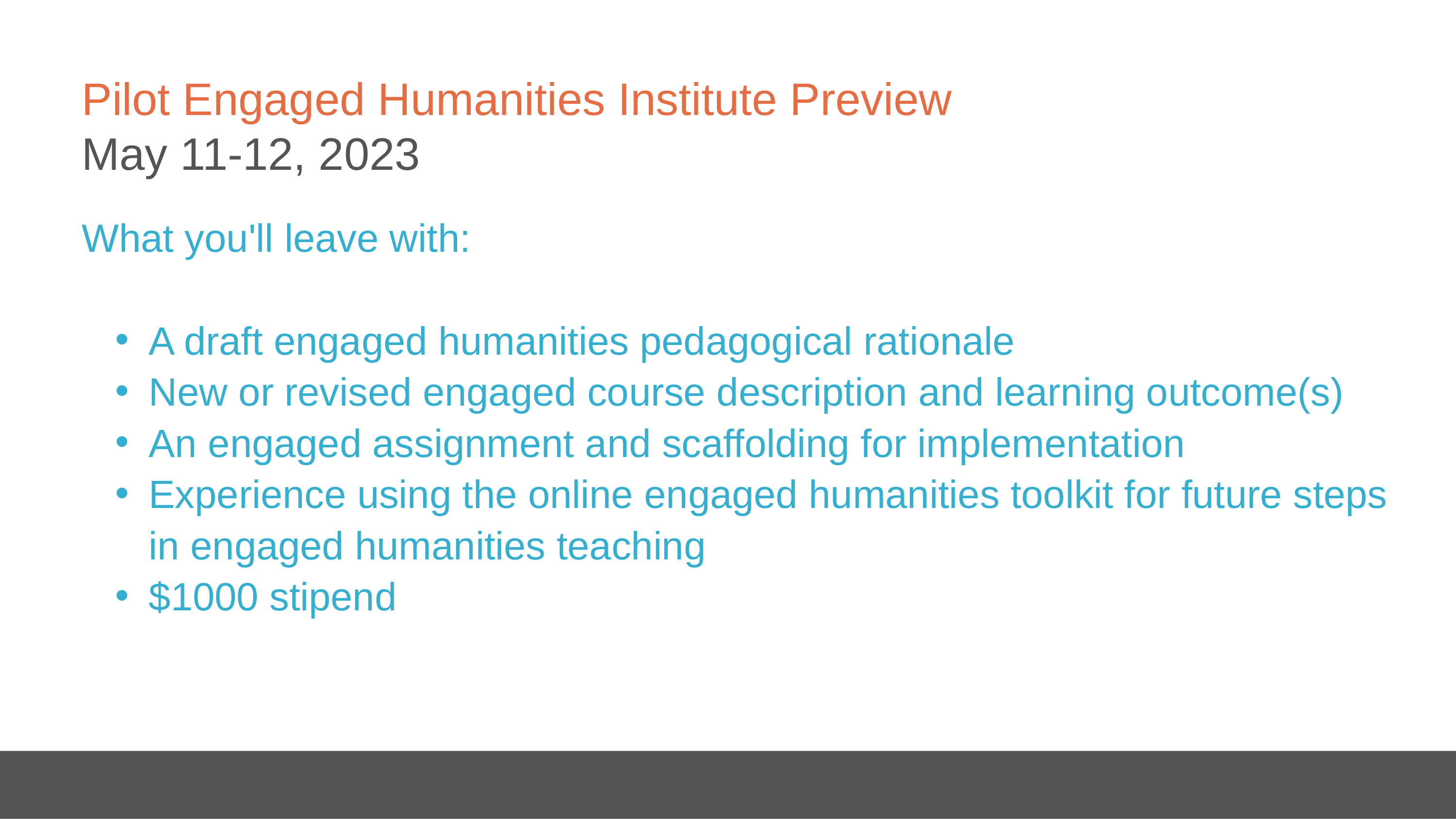

Pilot Engaged Humanities Institute Preview
May 11-12, 2023
What you'll leave with:

A draft engaged humanities pedagogical rationale
New or revised engaged course description and learning outcome(s)
An engaged assignment and scaffolding for implementation
Experience using the online engaged humanities toolkit for future steps in engaged humanities teaching
$1000 stipend